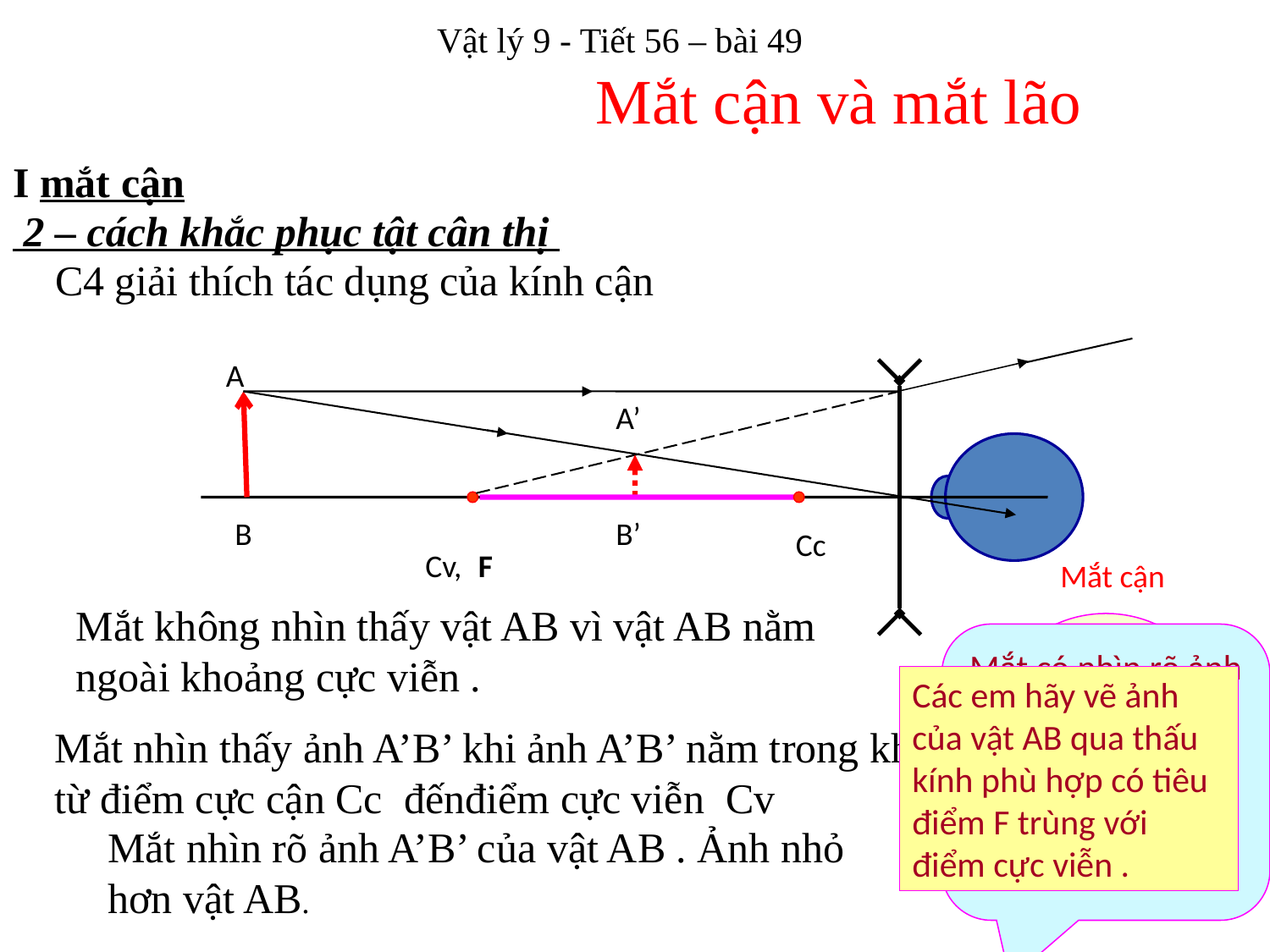

# Vật lý 9 - Tiết 56 – bài 49 Mắt cận và mắt lão
I mắt cận
 2 – cách khắc phục tật cân thị
    C4 giải thích tác dụng của kính cận

A

A’

B
B’
Cc
Cv,
F
Mắt cận
Mắt không nhìn thấy vật AB vì vật AB nằm ngoài khoảng cực viễn .

Mắt nhìn thấy ảnh A’B’ khi nào
Mắt có nhìn rõ ảnh A’B’ của vật AB không ? Mắt nhìn thấy ảnh to hay nhỏ hơn vật?
Mắt có nhìn thấy vật AB ?
Các em hãy vẽ ảnh của vật AB qua thấu kính phù hợp có tiêu điểm F trùng với điểm cực viễn .
Mắt nhìn thấy ảnh A’B’ khi ảnh A’B’ nằm trong khoảng từ điểm cực cận Cc  đếnđiểm cực viễn  Cv

Mắt nhìn rõ ảnh A’B’ của vật AB . Ảnh nhỏ hơn vật AB.